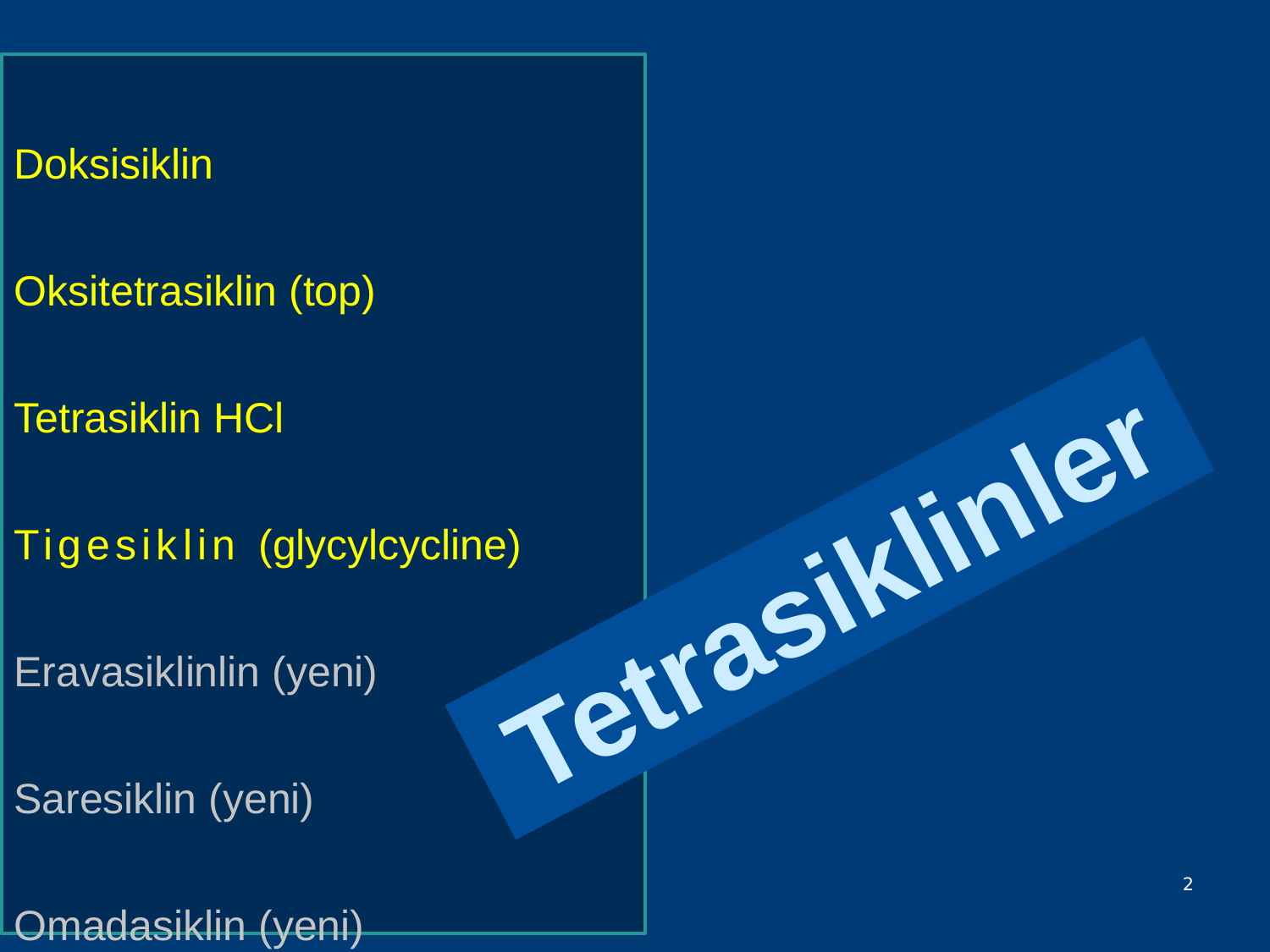

Doksisiklin
Oksitetrasiklin (top)
Tetrasiklin HCl
Tigesiklin (glycylcycline)
Eravasiklinlin (yeni)
Saresiklin (yeni)
Omadasiklin (yeni)

Tetrasiklinler
2